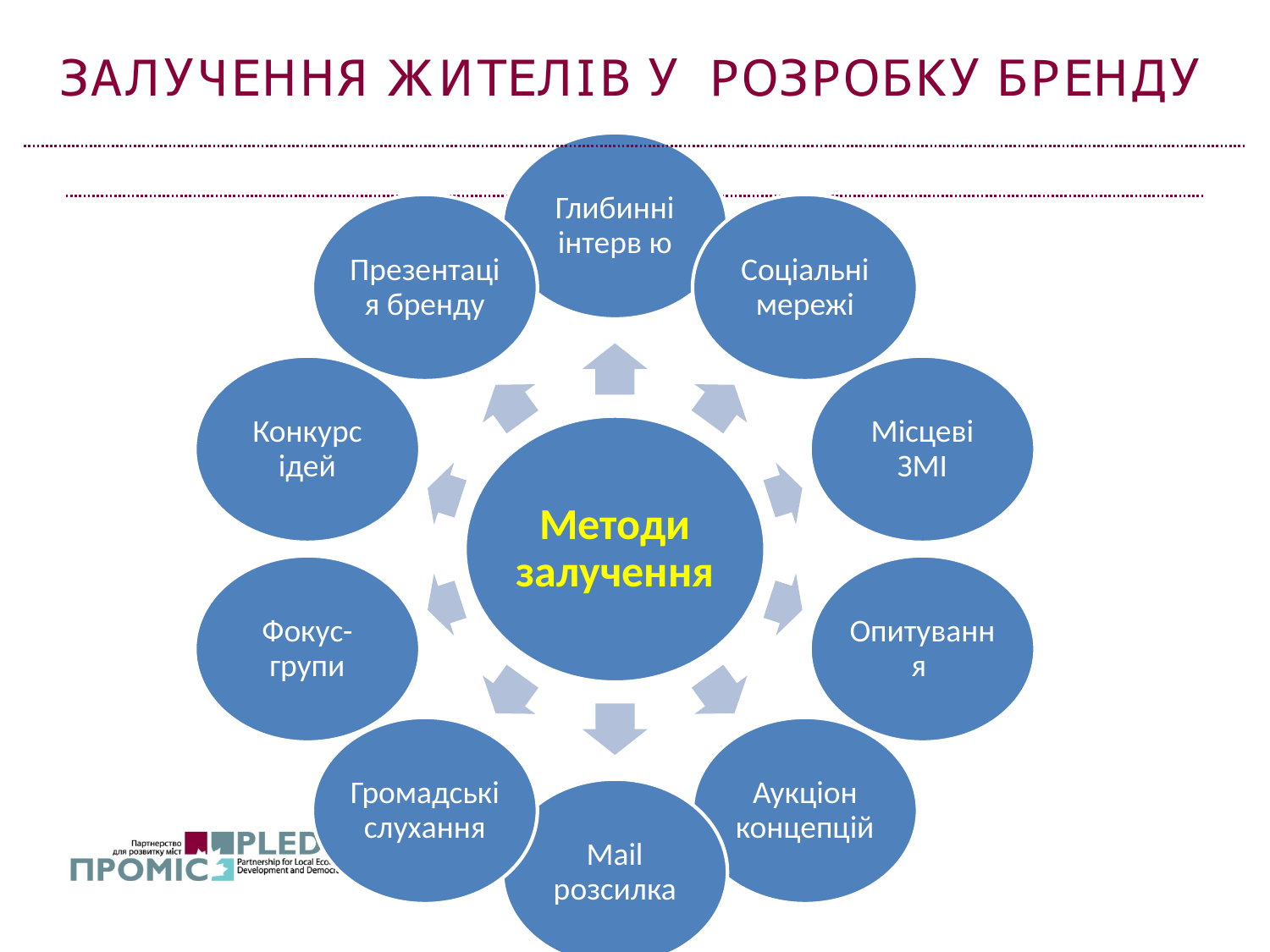

# ЗАЛУЧЕННЯ ЖИТЕЛІВ У  РОЗРОБКУ БРЕНДУ
Методи залучення

Глибинні інтерв ю

Соціальні мережі

Місцеві ЗМІ

Опитування

Аукціон концепцій

Mail розсилка

Громадські слухання

Фокус-групи

Конкурс ідей

Презентація бренду